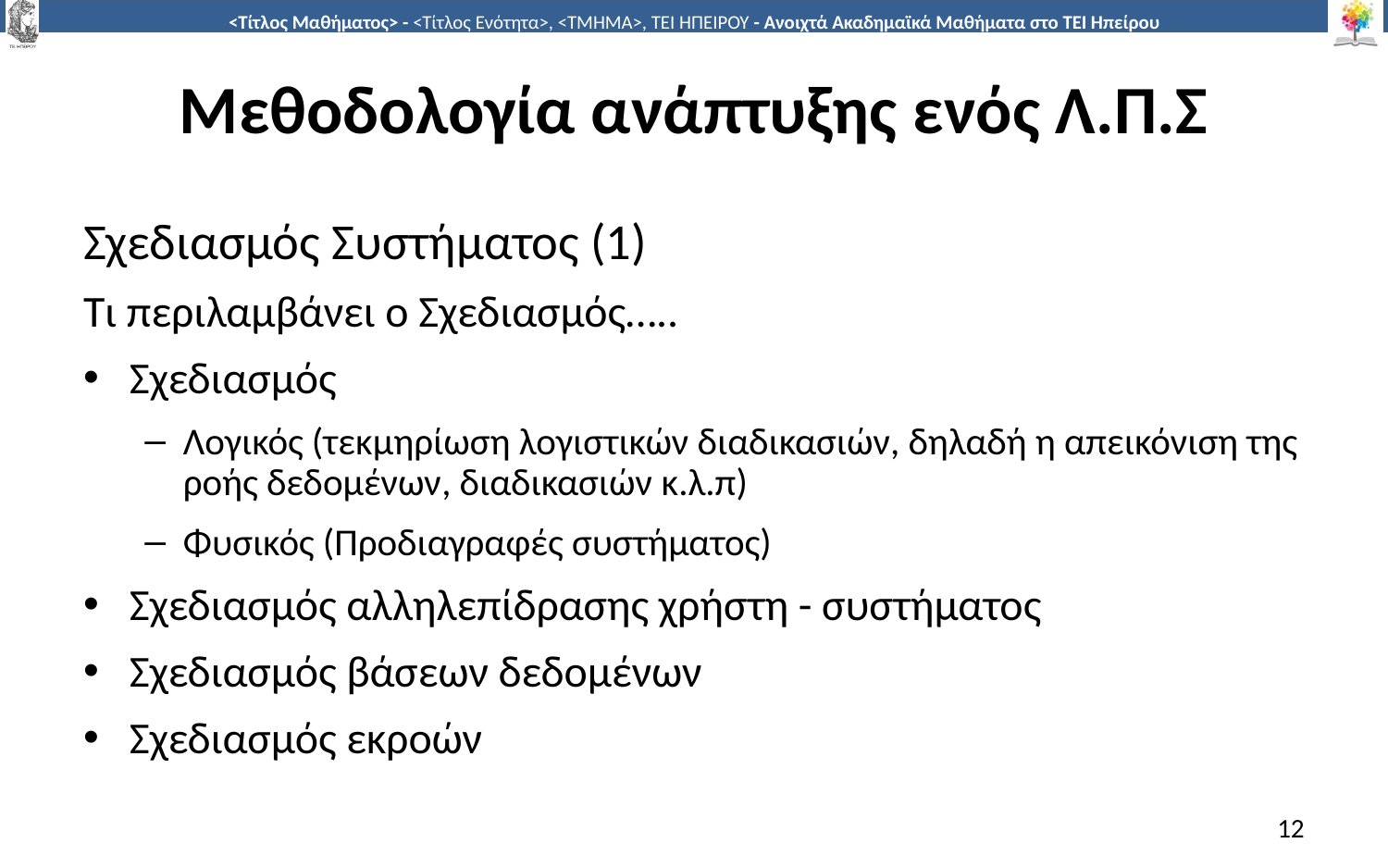

# Μεθοδολογία ανάπτυξης ενός Λ.Π.Σ
Σχεδιασμός Συστήματος (1)
Τι περιλαμβάνει ο Σχεδιασμός…..
Σχεδιασμός
Λογικός (τεκμηρίωση λογιστικών διαδικασιών, δηλαδή η απεικόνιση της ροής δεδομένων, διαδικασιών κ.λ.π)
Φυσικός (Προδιαγραφές συστήματος)
Σχεδιασμός αλληλεπίδρασης χρήστη - συστήματος
Σχεδιασμός βάσεων δεδομένων
Σχεδιασμός εκροών

12